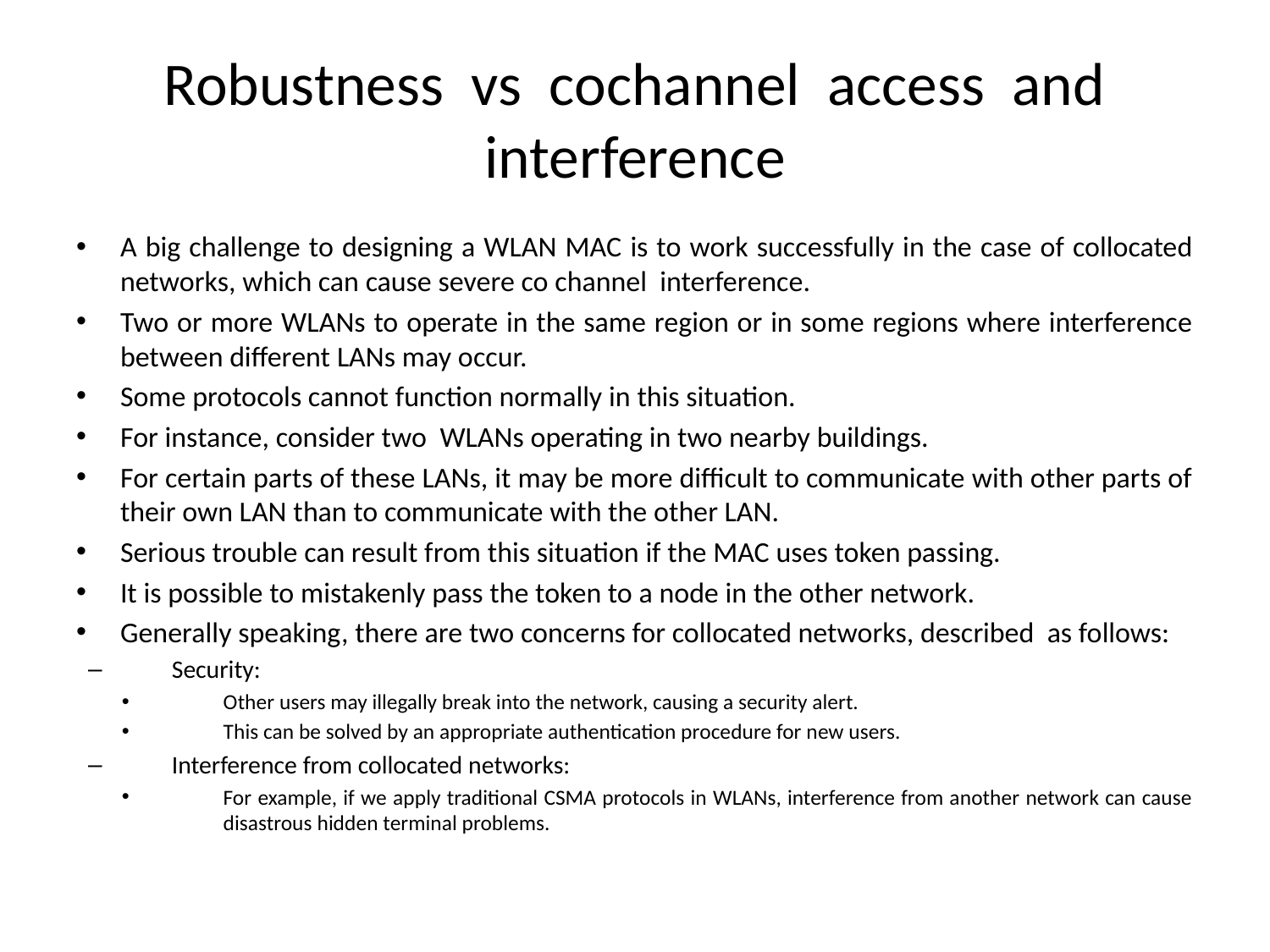

# Robustness  vs  cochannel  access  and interference
A big challenge to designing a WLAN MAC is to work successfully in the case of collocated networks, which can cause severe co channel  interference.
Two or more WLANs to operate in the same region or in some regions where interference between different LANs may occur.
Some protocols cannot function normally in this situation.
For instance, consider two  WLANs operating in two nearby buildings.
For certain parts of these LANs, it may be more difficult to communicate with other parts of their own LAN than to communicate with the other LAN.
Serious trouble can result from this situation if the MAC uses token passing.
It is possible to mistakenly pass the token to a node in the other network.
Generally speaking, there are two concerns for collocated networks, described  as follows:
Security:
Other users may illegally break into the network, causing a security alert.
This can be solved by an appropriate authentication procedure for new users.
Interference from collocated networks:
For example, if we apply traditional CSMA protocols in WLANs, interference from another network can cause disastrous hidden terminal problems.